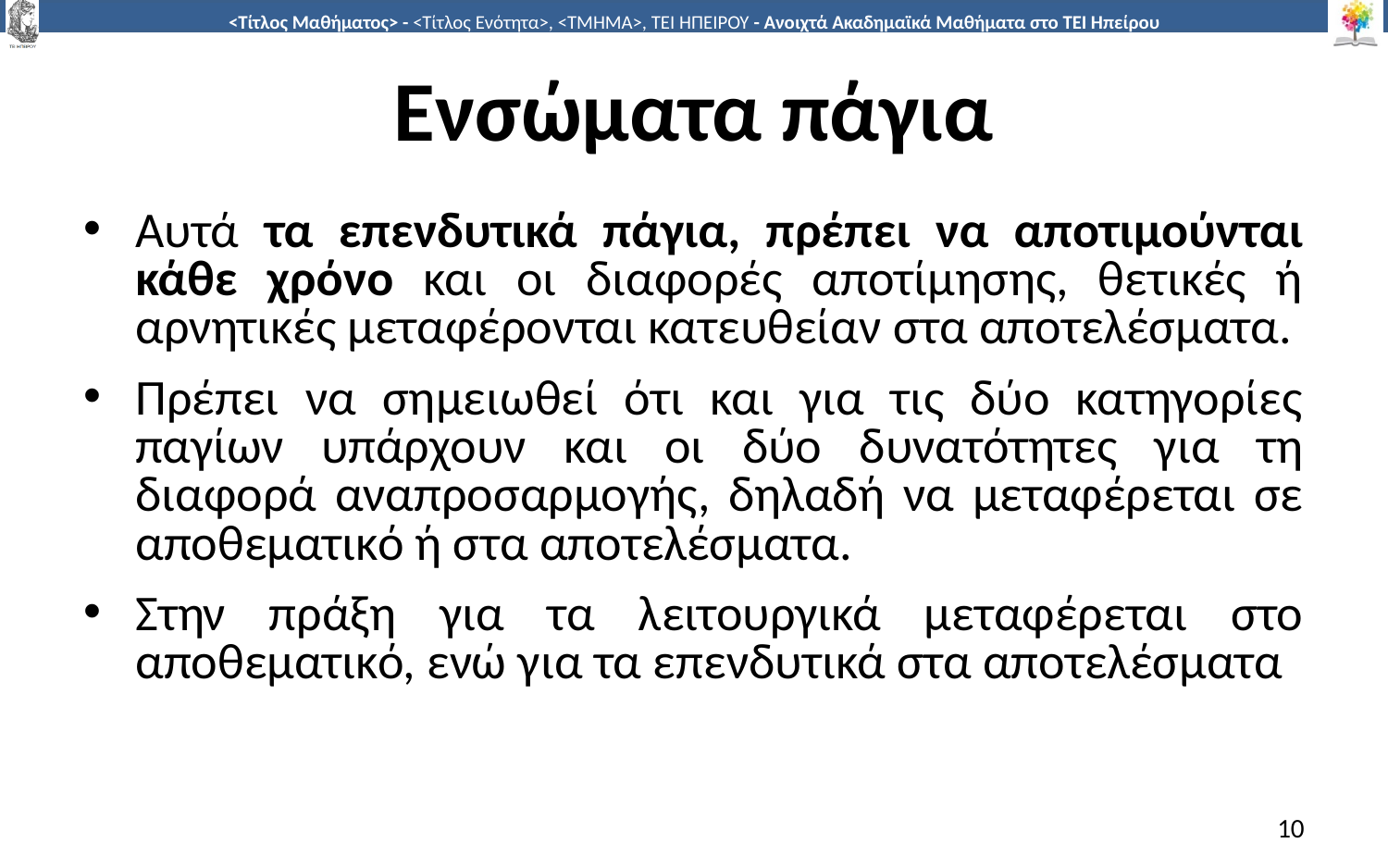

# Ενσώματα πάγια
Αυτά τα επενδυτικά πάγια, πρέπει να αποτιμούνται κάθε χρόνο και οι διαφορές αποτίμησης, θετικές ή αρνητικές μεταφέρονται κατευθείαν στα αποτελέσματα.
Πρέπει να σημειωθεί ότι και για τις δύο κατηγορίες παγίων υπάρχουν και οι δύο δυνατότητες για τη διαφορά αναπροσαρμογής, δηλαδή να μεταφέρεται σε αποθεματικό ή στα αποτελέσματα.
Στην πράξη για τα λειτουργικά μεταφέρεται στο αποθεματικό, ενώ για τα επενδυτικά στα αποτελέσματα

10